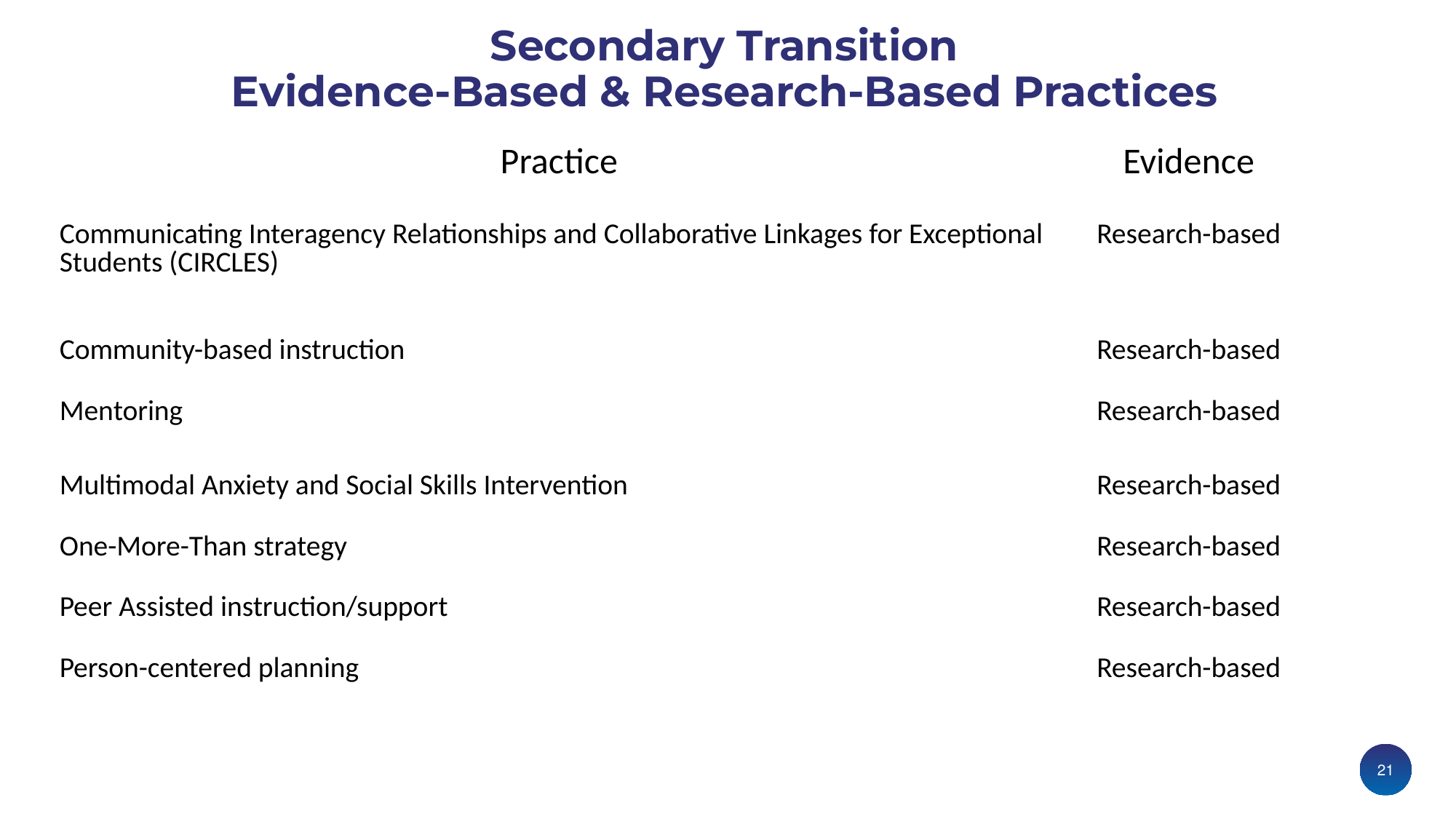

# Secondary Transition Evidence-Based & Research-Based Practices
| Practice | Evidence |
| --- | --- |
| Communicating Interagency Relationships and Collaborative Linkages for Exceptional Students (CIRCLES) | Research-based |
| Community-based instruction | Research-based |
| Mentoring | Research-based |
| Multimodal Anxiety and Social Skills Intervention | Research-based |
| One-More-Than strategy | Research-based |
| Peer Assisted instruction/support | Research-based |
| Person-centered planning | Research-based |
21